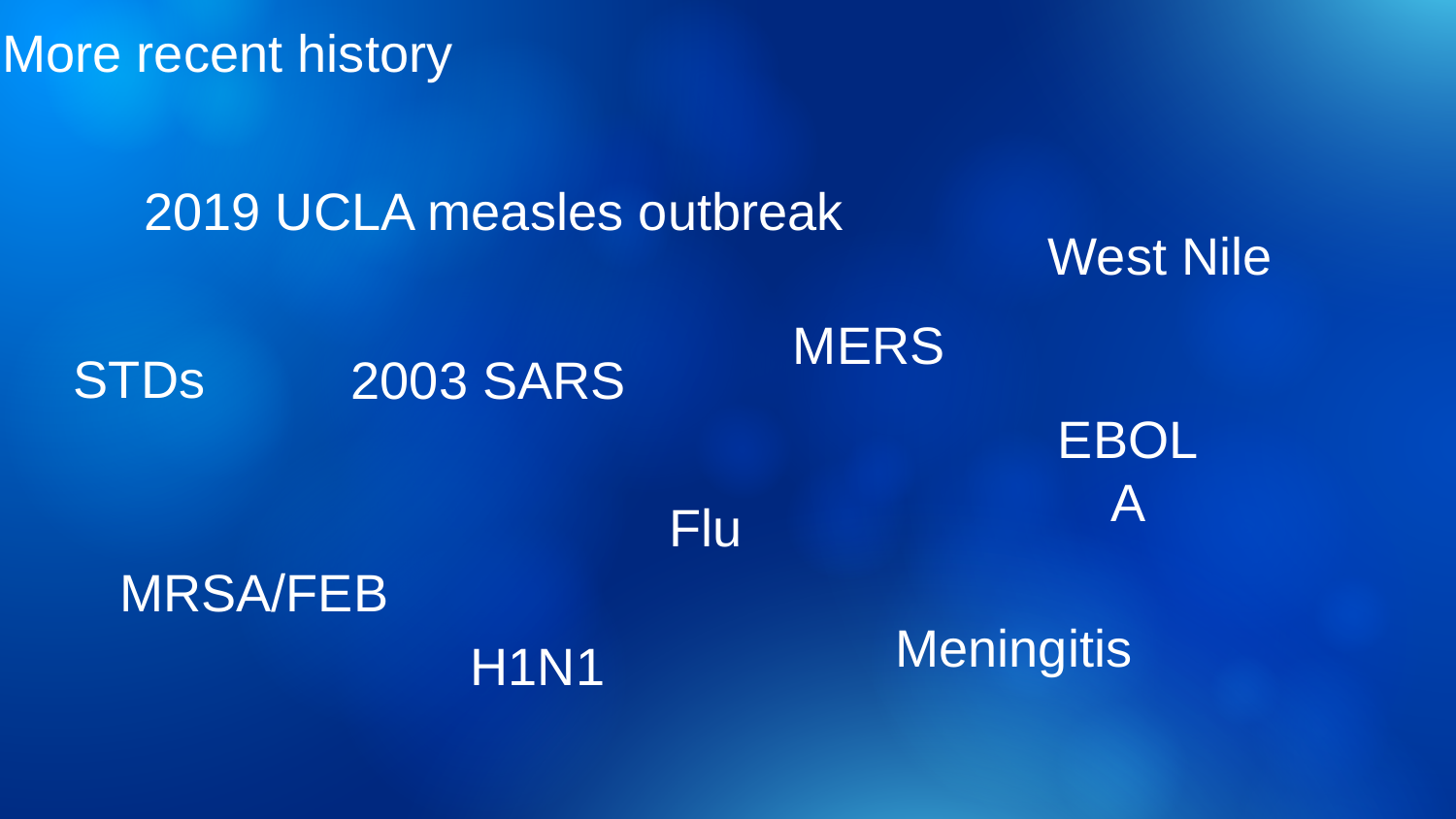

More recent history
2019 UCLA measles outbreak
West Nile
MERS
STDs
2003 SARS
EBOLA
Flu
MRSA/FEB
Meningitis
H1N1